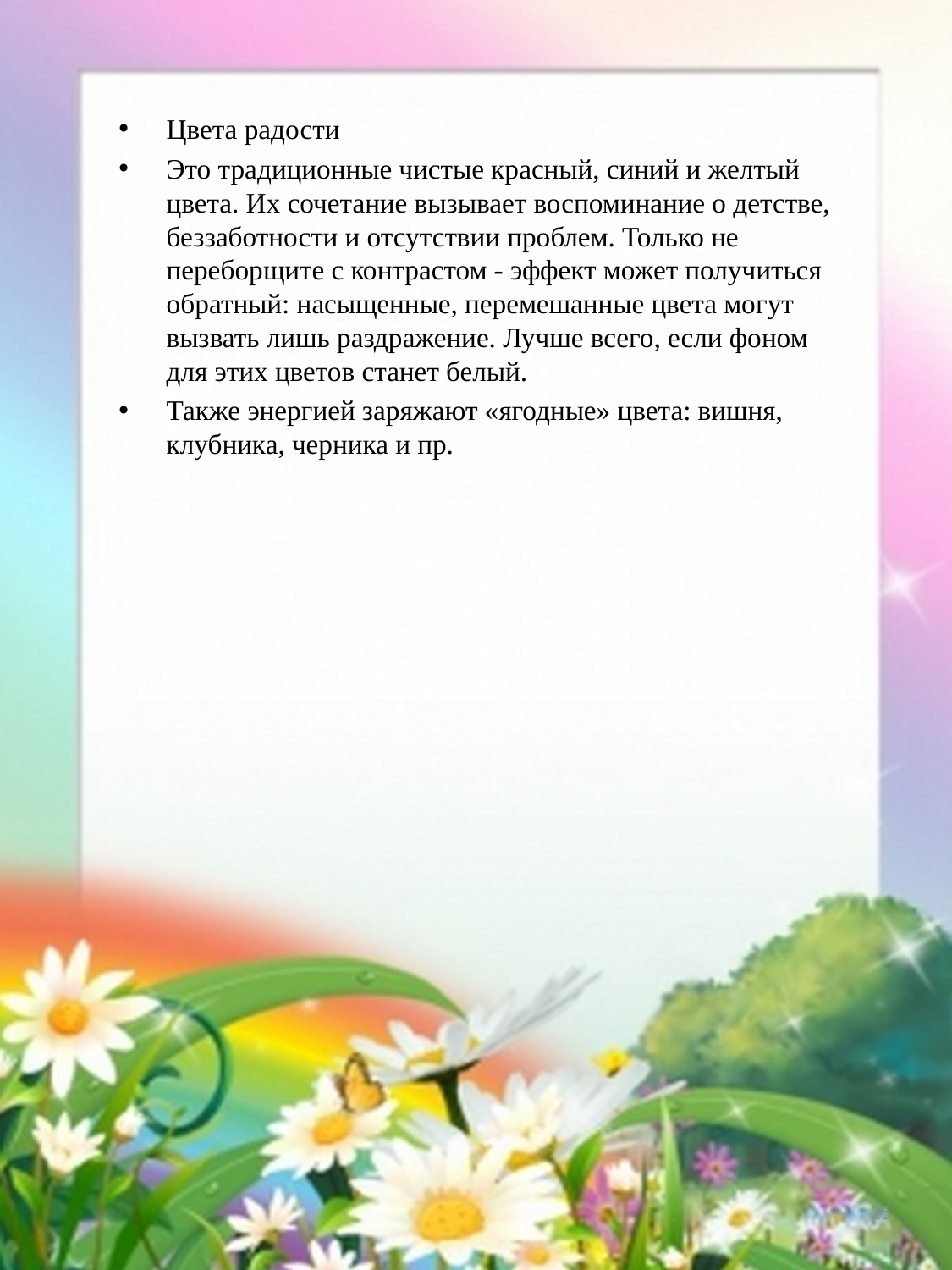

Цвета радости
Это традиционные чистые красный, синий и желтый цвета. Их сочетание вызывает воспоминание о детстве, беззаботности и отсутствии проблем. Только не переборщите с контрастом - эффект может получиться обратный: насыщенные, перемешанные цвета могут вызвать лишь раздражение. Лучше всего, если фоном для этих цветов станет белый.
Также энергией заряжают «ягодные» цвета: вишня, клубника, черника и пр.

25